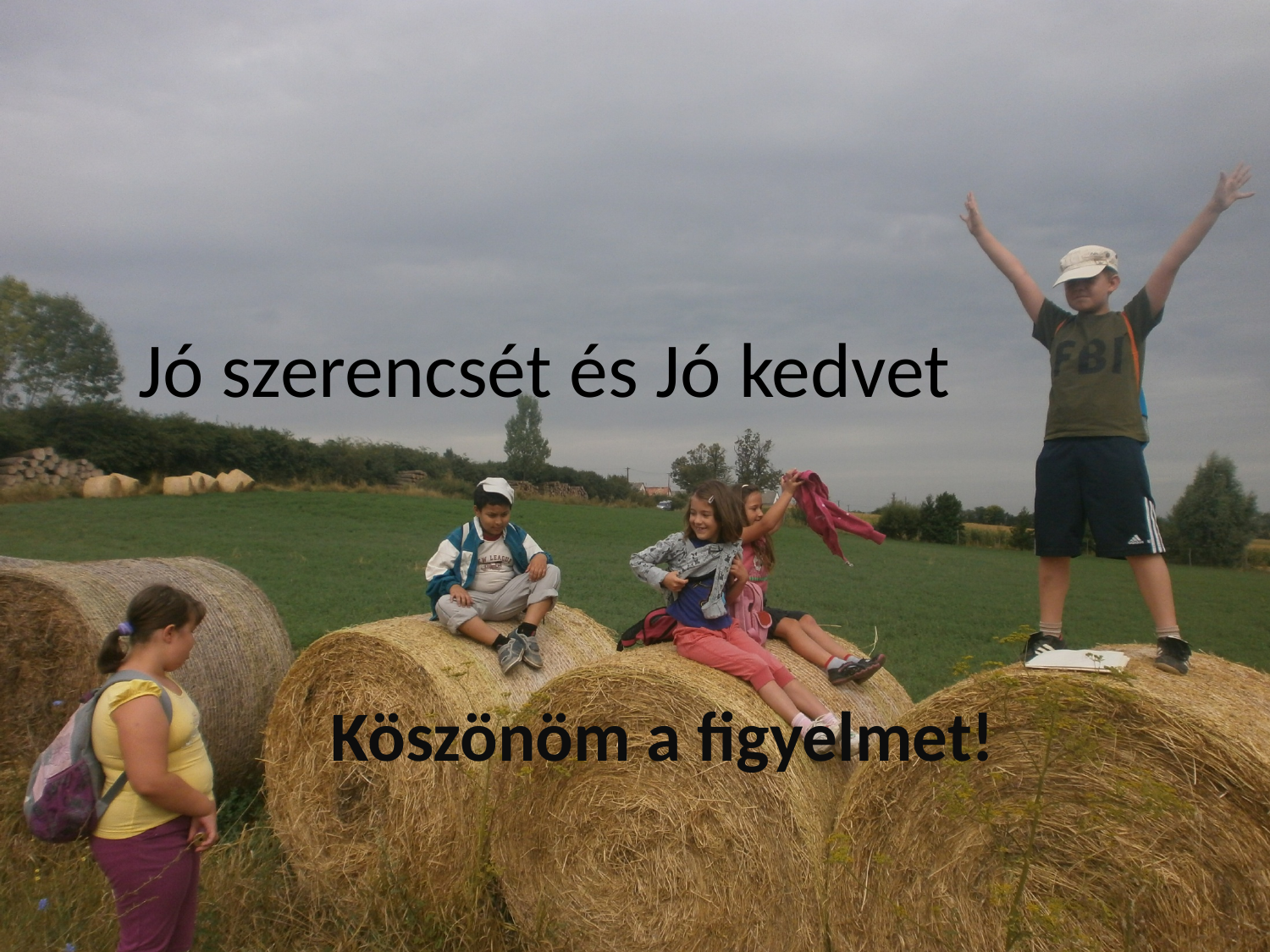

# Jó szerencsét és Jó kedvet
Köszönöm a figyelmet!